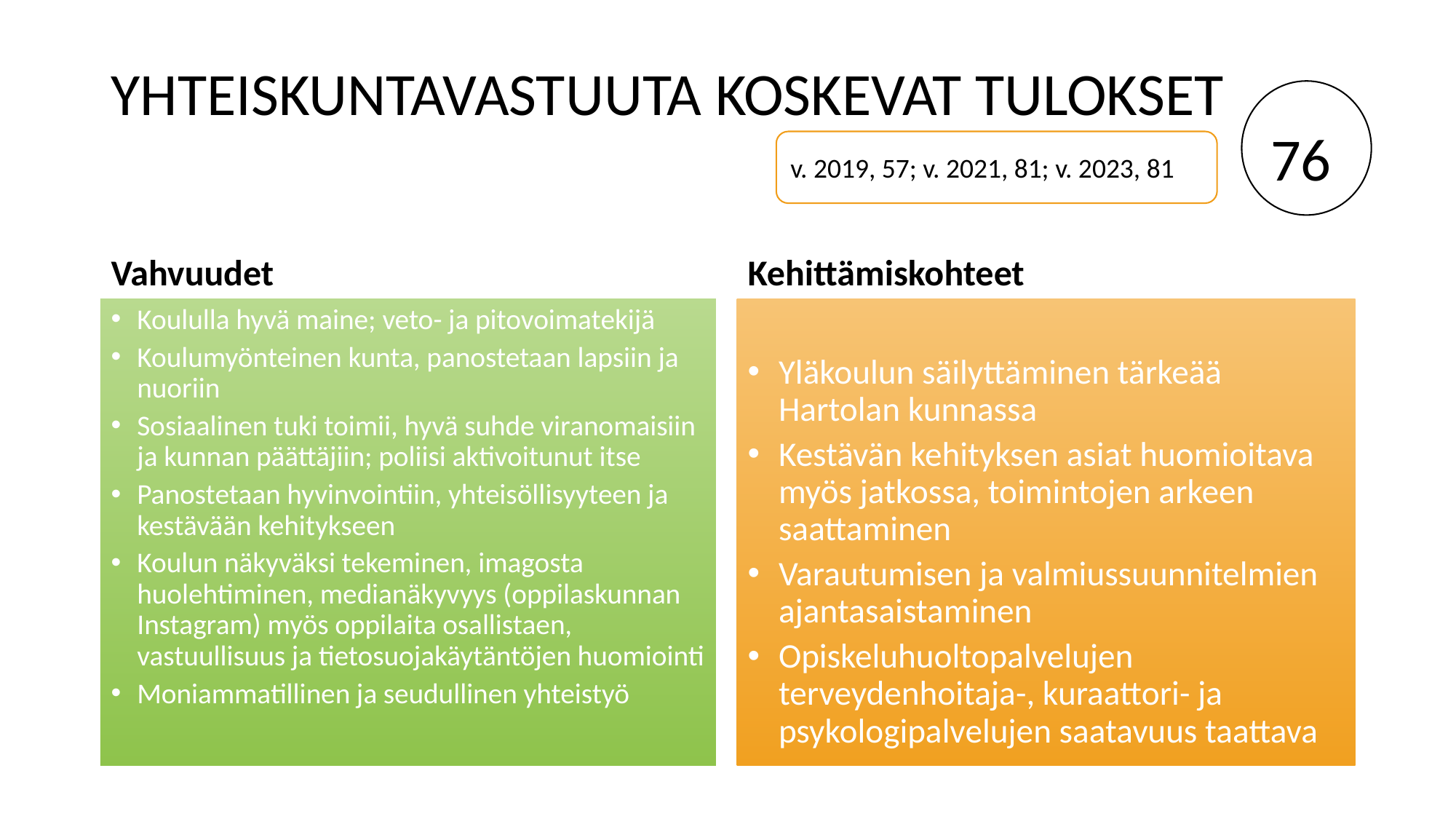

# YHTEISKUNTAVASTUUTA KOSKEVAT TULOKSET                                                                                      76

v. 2019, 57; v. 2021, 81; v. 2023, 81
Vahvuudet
Kehittämiskohteet

Yläkoulun säilyttäminen tärkeää Hartolan kunnassa
Kestävän kehityksen asiat huomioitava myös jatkossa, toimintojen arkeen saattaminen
Varautumisen ja valmiussuunnitelmien ajantasaistaminen
Opiskeluhuoltopalvelujen terveydenhoitaja-, kuraattori- ja psykologipalvelujen saatavuus taattava

Koululla hyvä maine; veto- ja pitovoimatekijä
Koulumyönteinen kunta, panostetaan lapsiin ja nuoriin
Sosiaalinen tuki toimii, hyvä suhde viranomaisiin ja kunnan päättäjiin; poliisi aktivoitunut itse
Panostetaan hyvinvointiin, yhteisöllisyyteen ja kestävään kehitykseen
Koulun näkyväksi tekeminen, imagosta huolehtiminen, medianäkyvyys (oppilaskunnan Instagram) myös oppilaita osallistaen, vastuullisuus ja tietosuojakäytäntöjen huomiointi
Moniammatillinen ja seudullinen yhteistyö